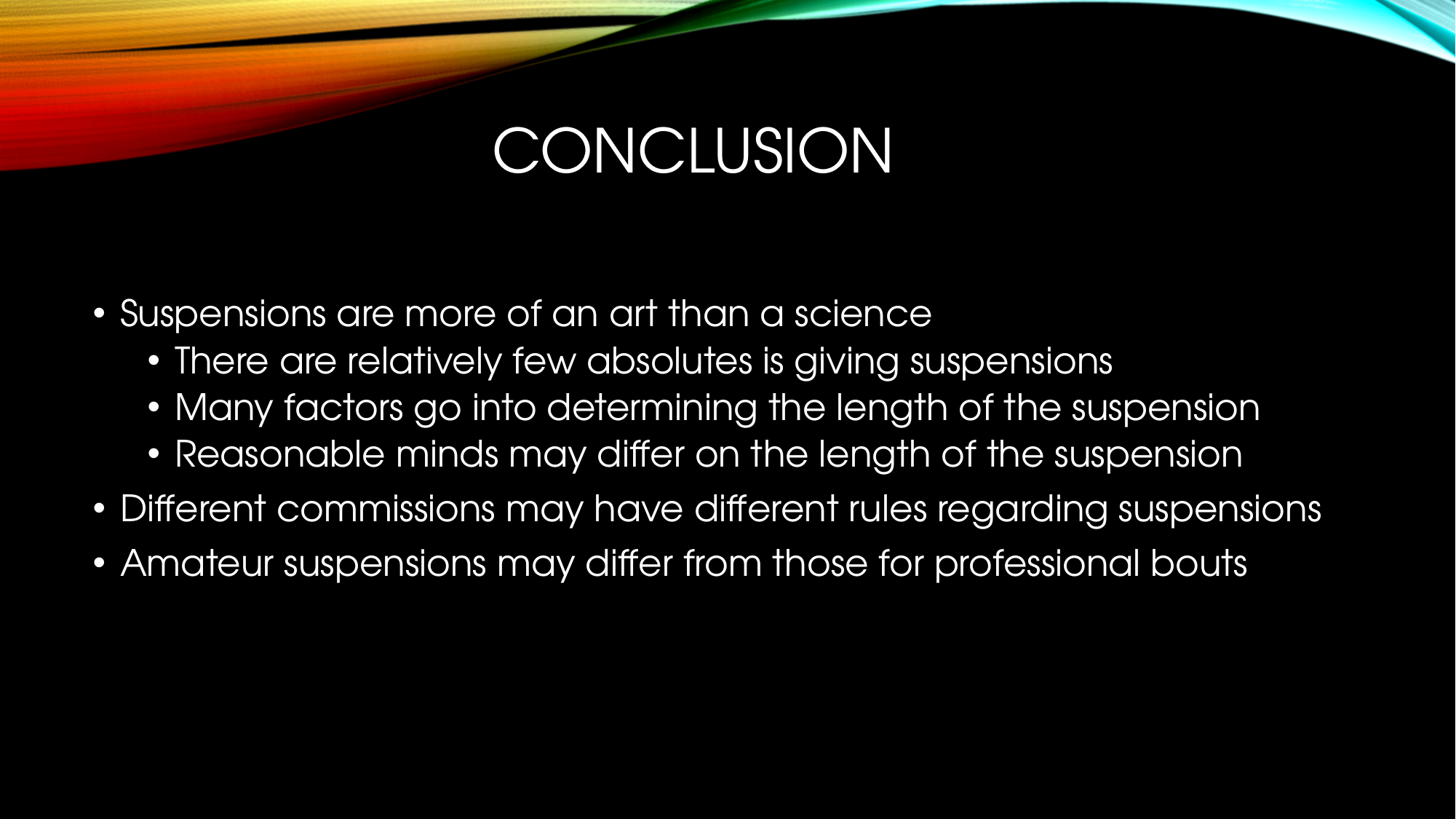

# Conclusion
Suspensions are more of an art than a science
There are relatively few absolutes is giving suspensions
Many factors go into determining the length of the suspension
Reasonable minds may differ on the length of the suspension
Different commissions may have different rules regarding suspensions
Amateur suspensions may differ from those for professional bouts